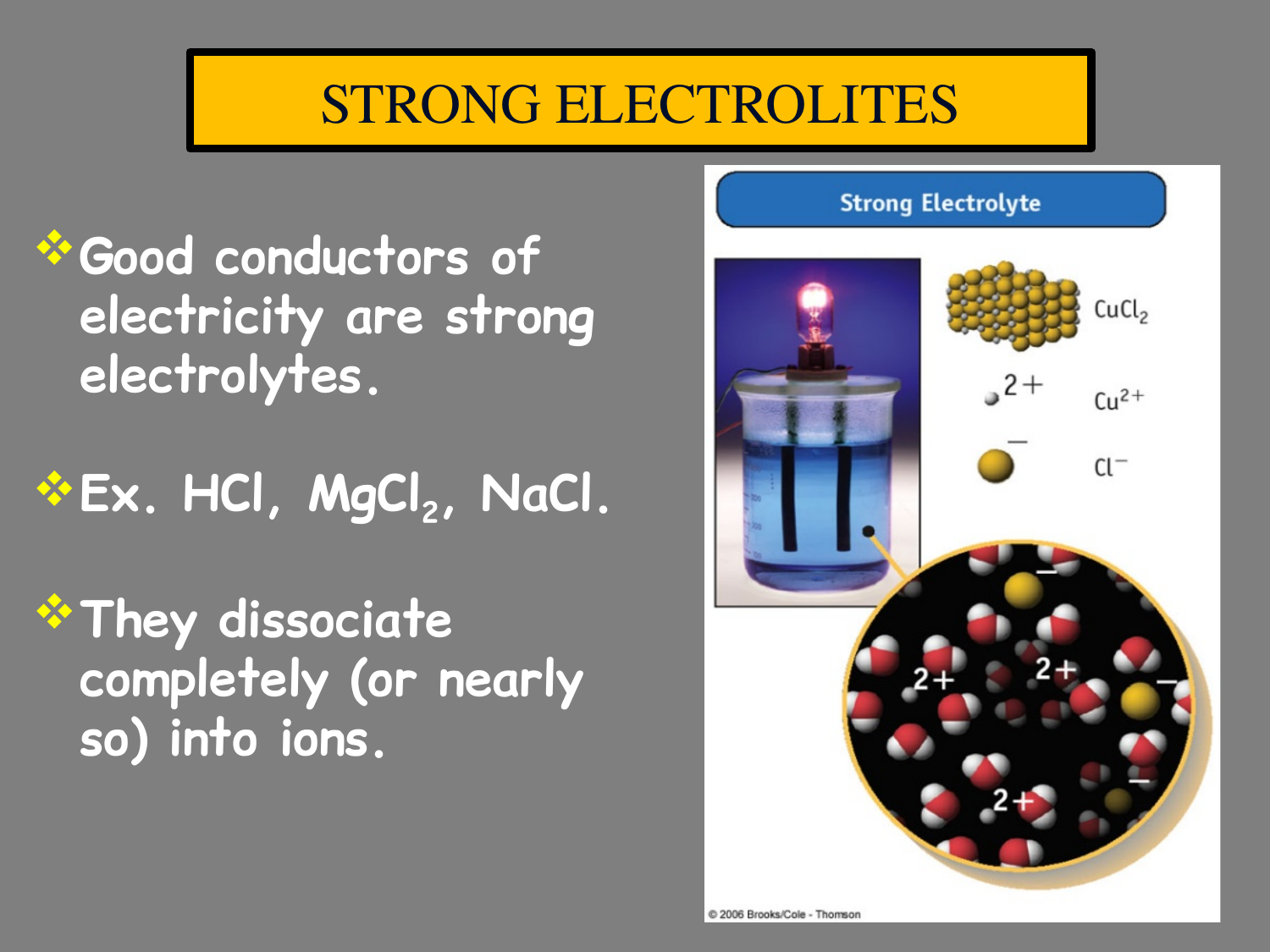

# STRONG ELECTROLITES

Good conductors of electricity are strong electrolytes.

Ex. HCl, MgCl2, NaCl.

They dissociate completely (or nearly so) into ions.